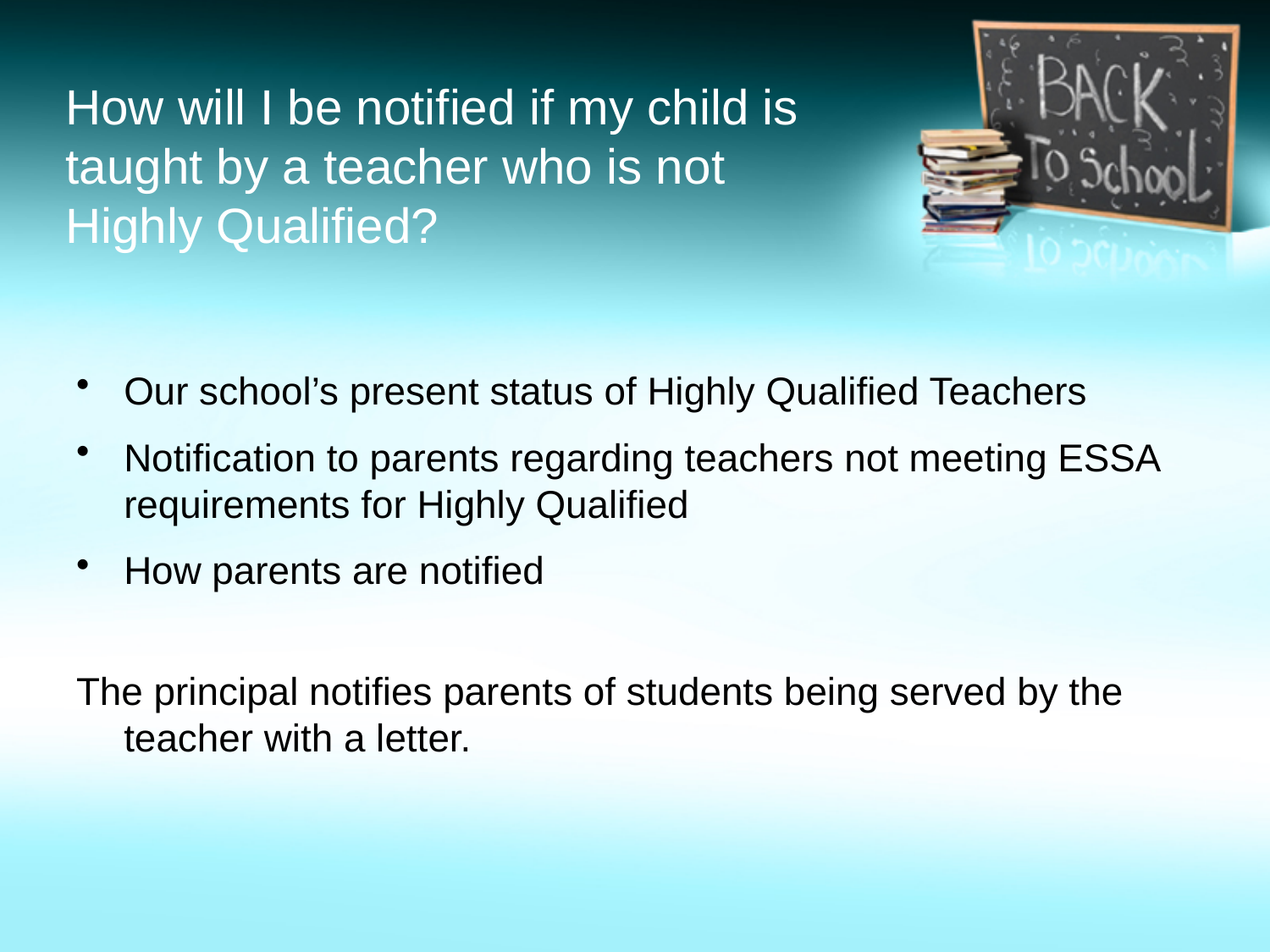

# How will I be notified if my child is taught by a teacher who is not Highly Qualified?
Our school’s present status of Highly Qualified Teachers

Notification to parents regarding teachers not meeting ESSA requirements for Highly Qualified

How parents are notified

The principal notifies parents of students being served by the teacher with a letter.